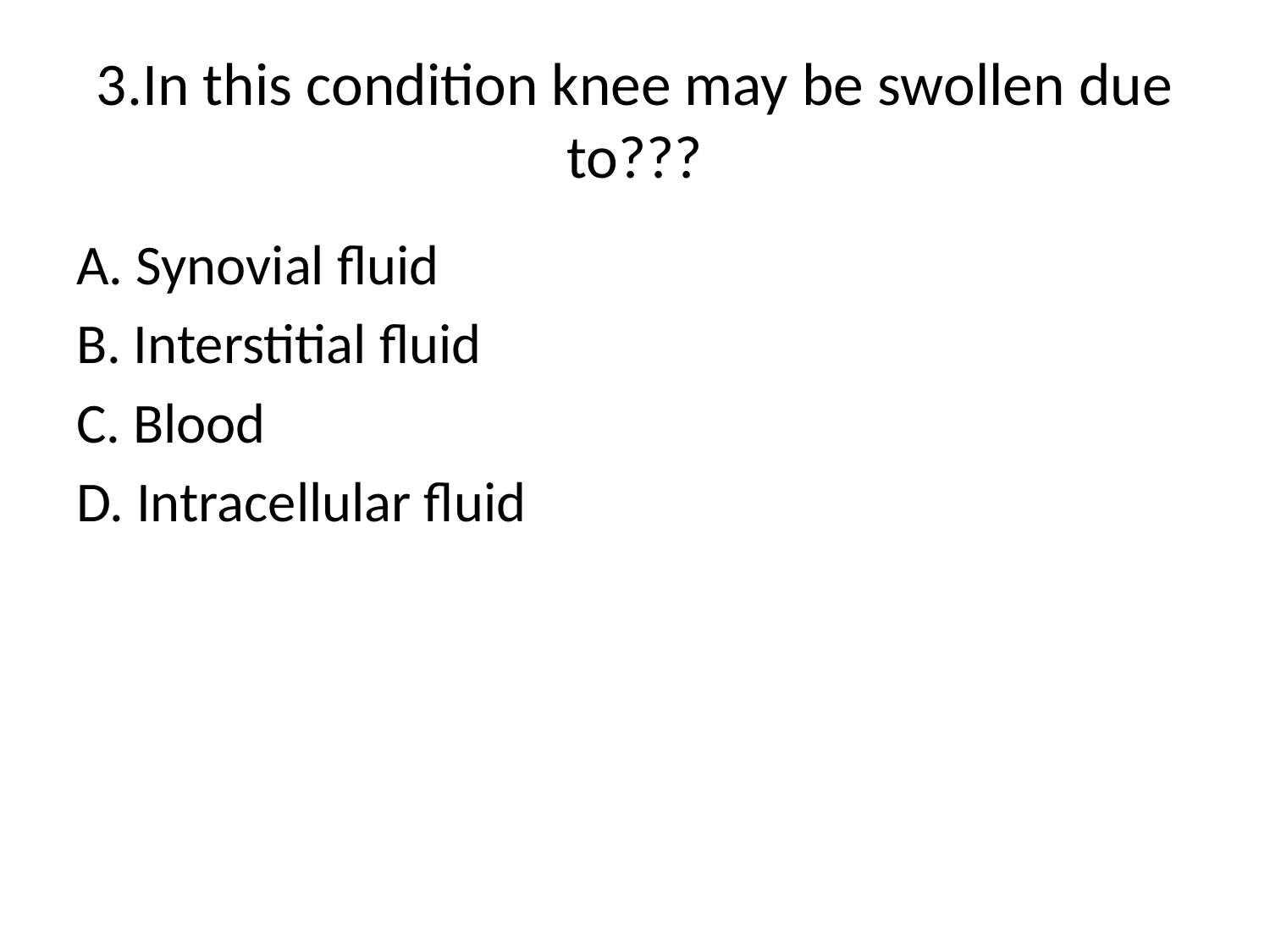

# 3.In this condition knee may be swollen due to???
A. Synovial fluid
B. Interstitial fluid
C. Blood
D. Intracellular fluid